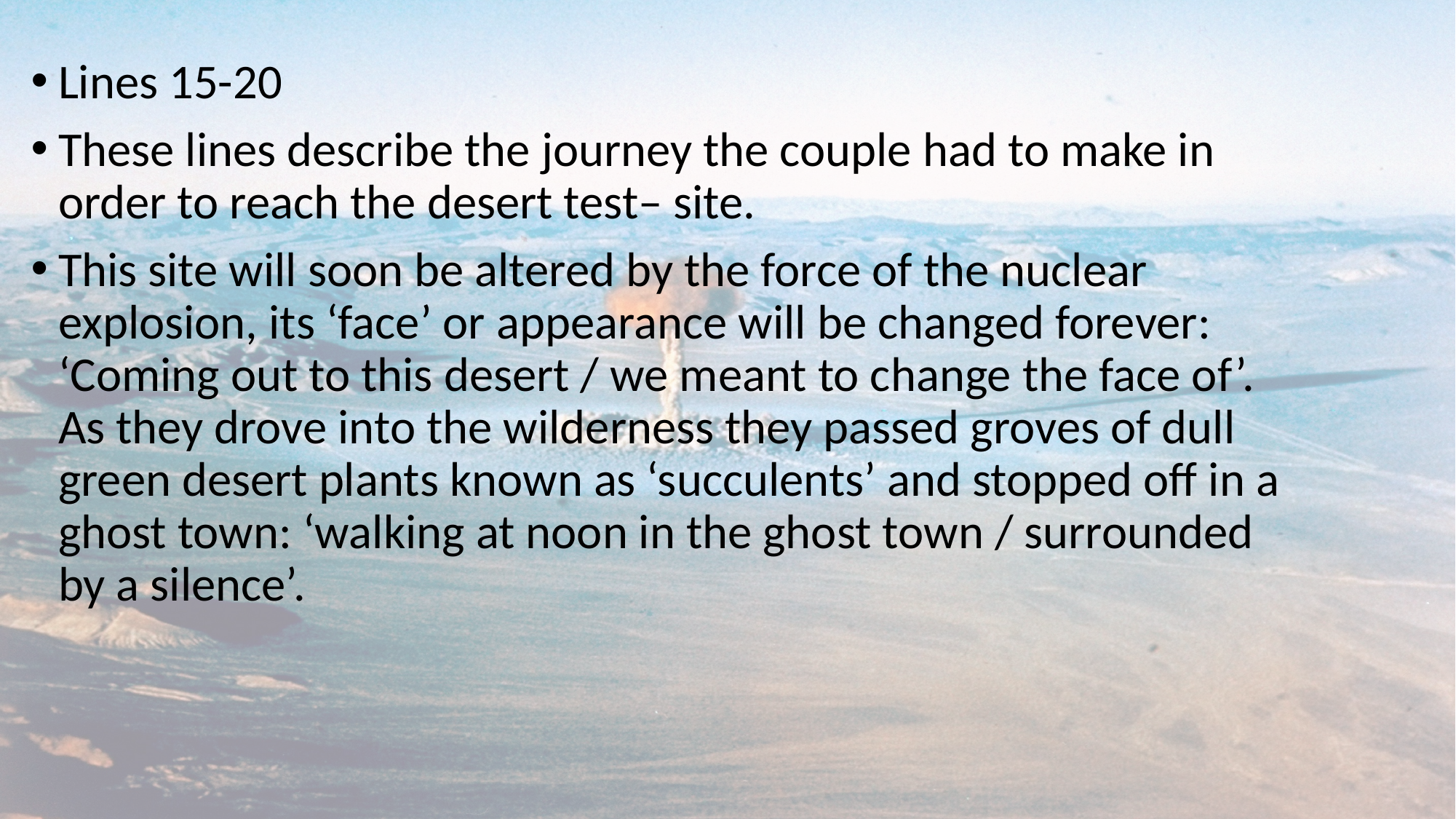

Lines 15-20
These lines describe the journey the couple had to make in order to reach the desert test– site.
This site will soon be altered by the force of the nuclear explosion, its ‘face’ or appearance will be changed forever: ‘Coming out to this desert / we meant to change the face of’. As they drove into the wilderness they passed groves of dull green desert plants known as ‘succulents’ and stopped off in a ghost town: ‘walking at noon in the ghost town / surrounded by a silence’.